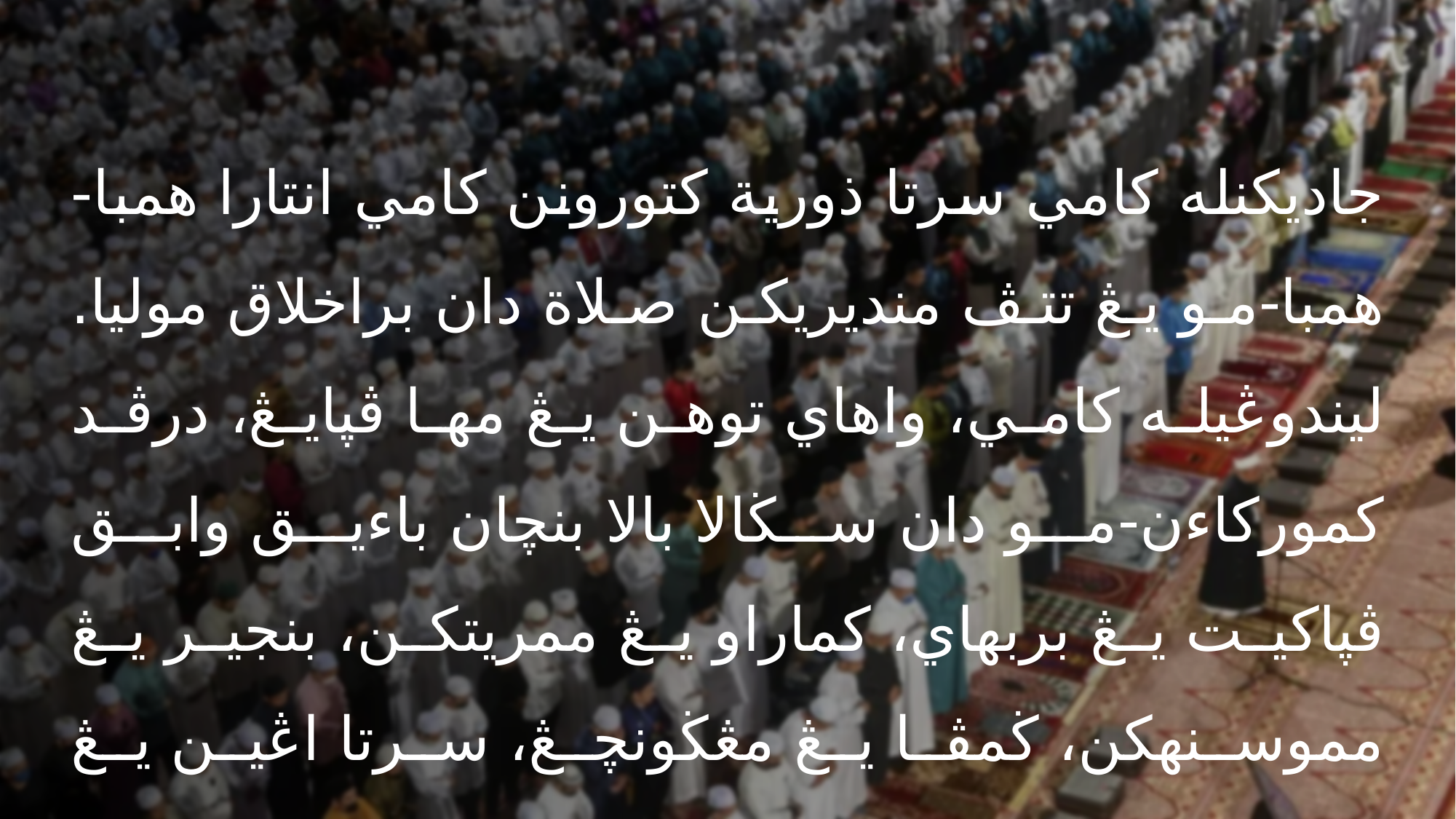

جاديكنله كامي سرتا ذورية كتورونن كامي انتارا همبا-همبا-مو يڠ تتڤ منديريكن صلاة دان براخلاق موليا. ليندوڠيله كامي، واهاي توهن يڠ مها ڤڽايڠ، درڤد كموركاءن-مو دان سڬالا بالا بنچان باءيق وابق ڤڽاكيت يڠ بربهاي، كماراو يڠ ممريتكن، بنجير يڠ مموسنهكن، ڬمڤا يڠ مڠڬونچڠ، سرتا اڠين يڠ ممبيناساكن